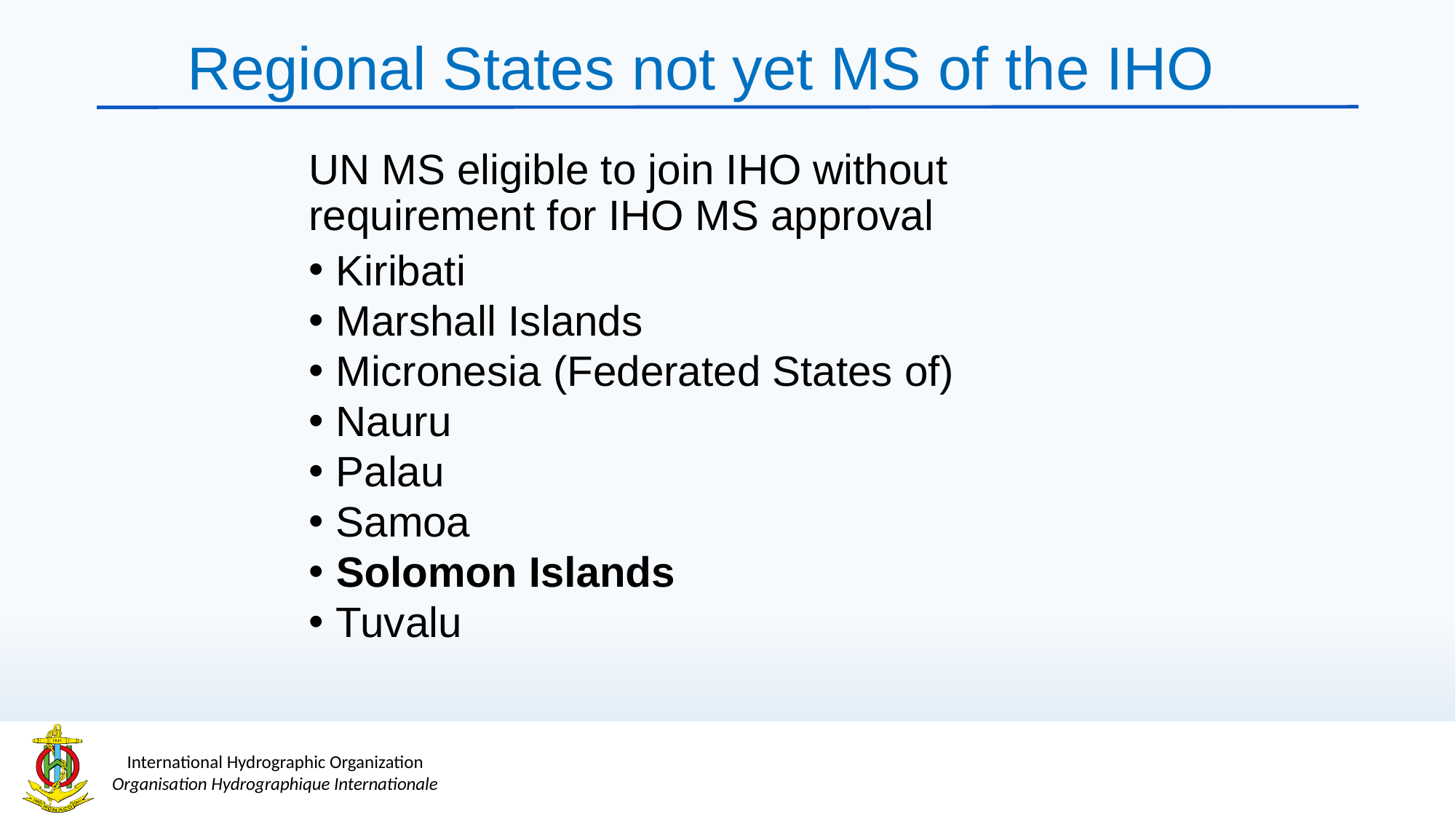

Regional States not yet MS of the IHO
UN MS eligible to join IHO without requirement for IHO MS approval
Kiribati
Marshall Islands
Micronesia (Federated States of)
Nauru
Palau
Samoa
Solomon Islands
Tuvalu